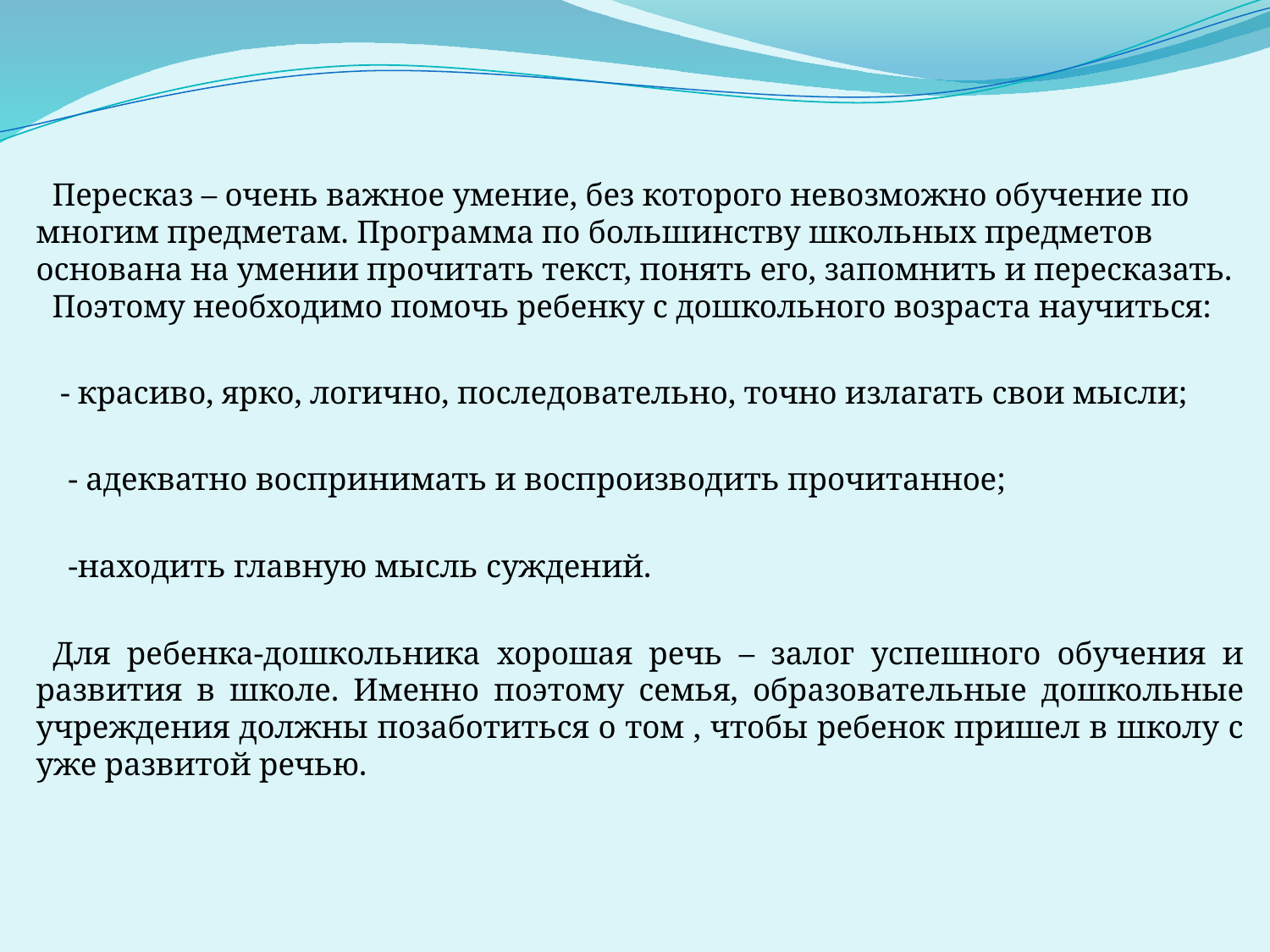

Пересказ – очень важное умение, без которого невозможно обучение по многим предметам. Программа по большинству школьных предметов основана на умении прочитать текст, понять его, запомнить и пересказать.
  Поэтому необходимо помочь ребенку с дошкольного возраста научиться:

   - красиво, ярко, логично, последовательно, точно излагать свои мысли;

    - адекватно воспринимать и воспроизводить прочитанное;

    -находить главную мысль суждений.

 Для ребенка-дошкольника хорошая речь – залог успешного обучения и развития в школе. Именно поэтому семья, образовательные дошкольные учреждения должны позаботиться о том , чтобы ребенок пришел в школу с уже развитой речью.